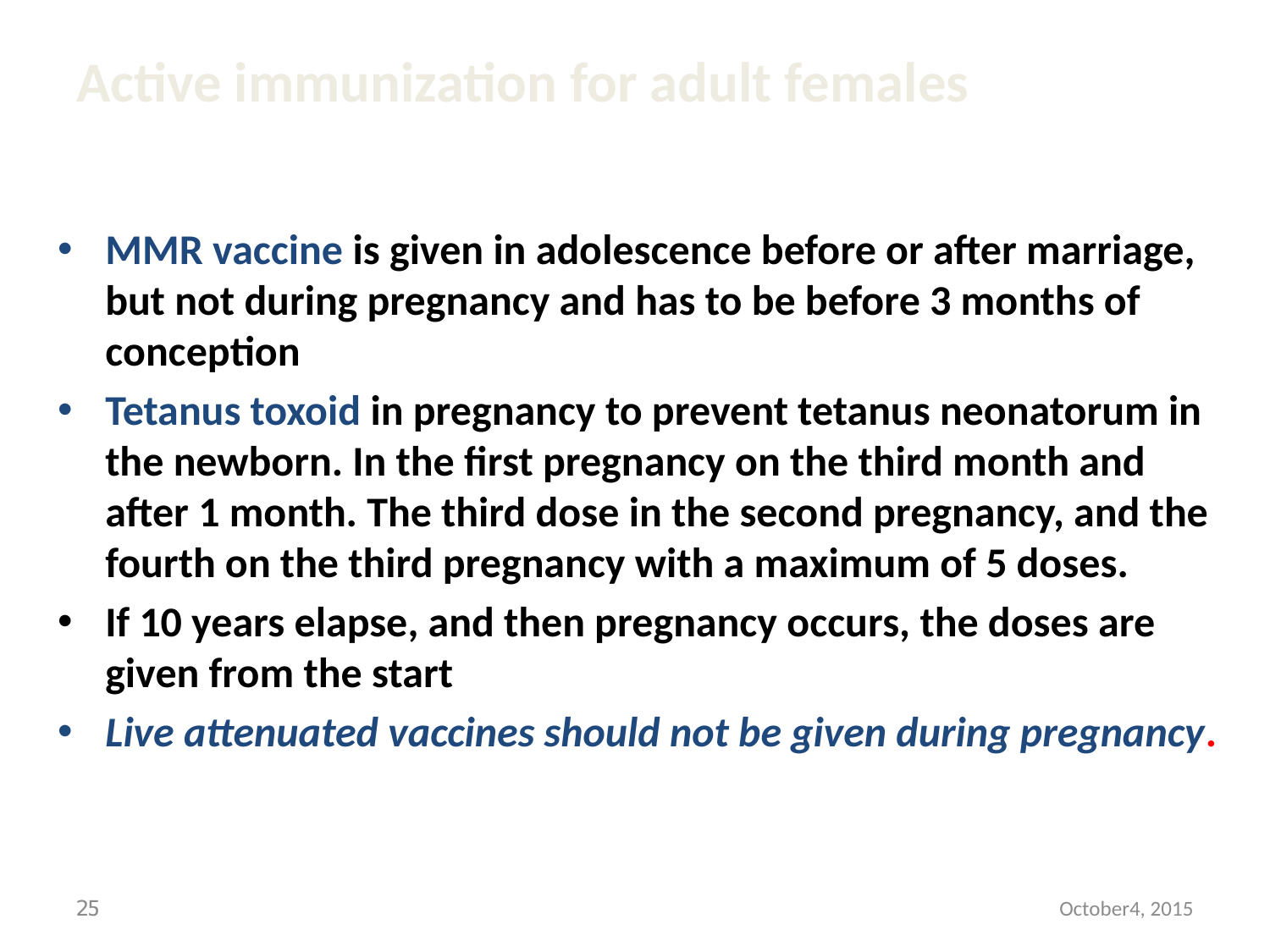

# Active immunization for adult females
MMR vaccine is given in adolescence before or after marriage, but not during pregnancy and has to be before 3 months of conception
Tetanus toxoid in pregnancy to prevent tetanus neonatorum in the newborn. In the first pregnancy on the third month and after 1 month. The third dose in the second pregnancy, and the fourth on the third pregnancy with a maximum of 5 doses.
If 10 years elapse, and then pregnancy occurs, the doses are given from the start
Live attenuated vaccines should not be given during pregnancy.
25
October4, 2015